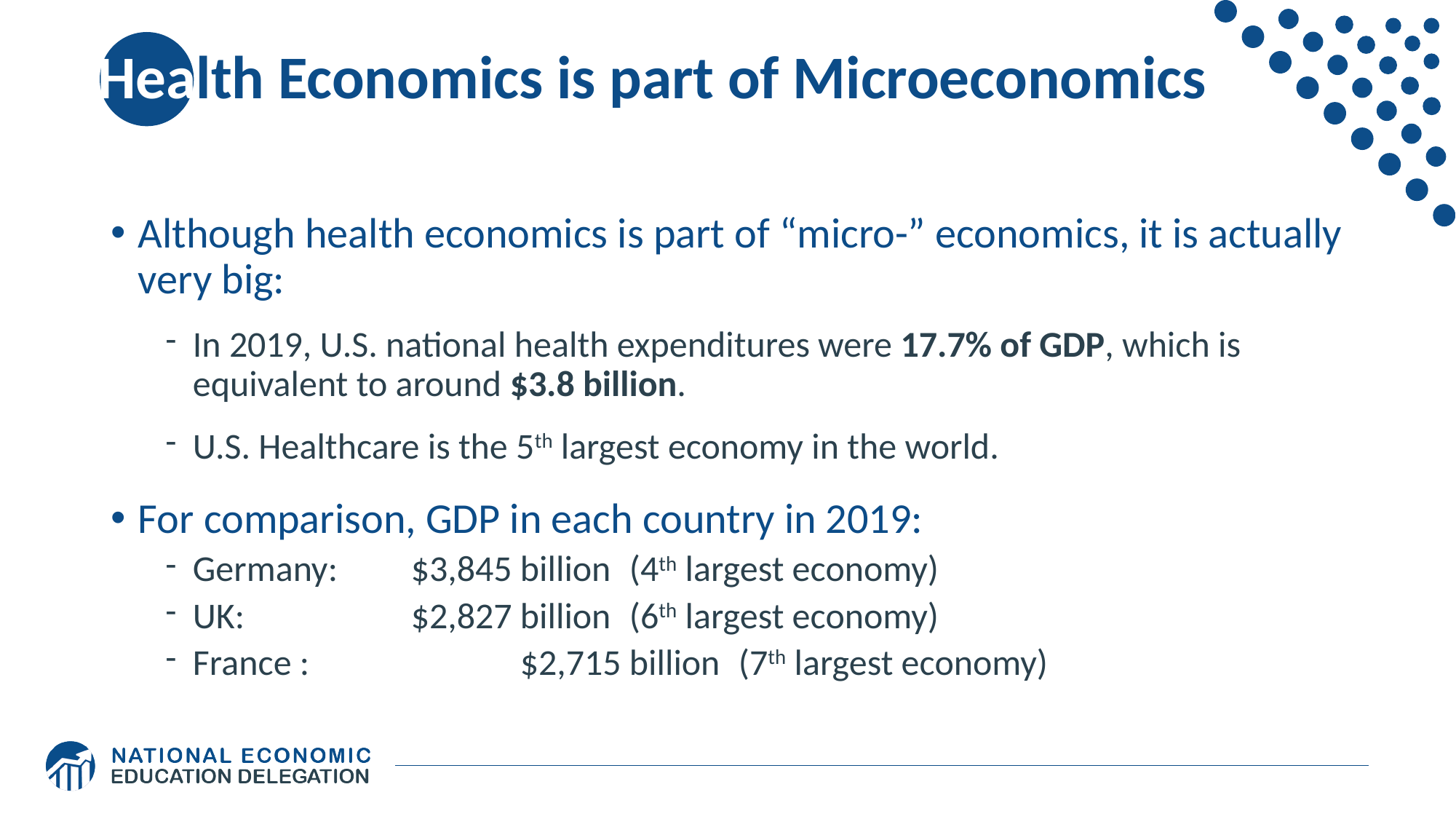

# Health Economics is part of Microeconomics
Although health economics is part of “micro-” economics, it is actually very big:
In 2019, U.S. national health expenditures were 17.7% of GDP, which is equivalent to around $3.8 billion.
U.S. Healthcare is the 5th largest economy in the world.
For comparison, GDP in each country in 2019:
Germany: 	$3,845 billion 	(4th largest economy)
UK: 		$2,827 billion	(6th largest economy)
France :		$2,715 billion	(7th largest economy)